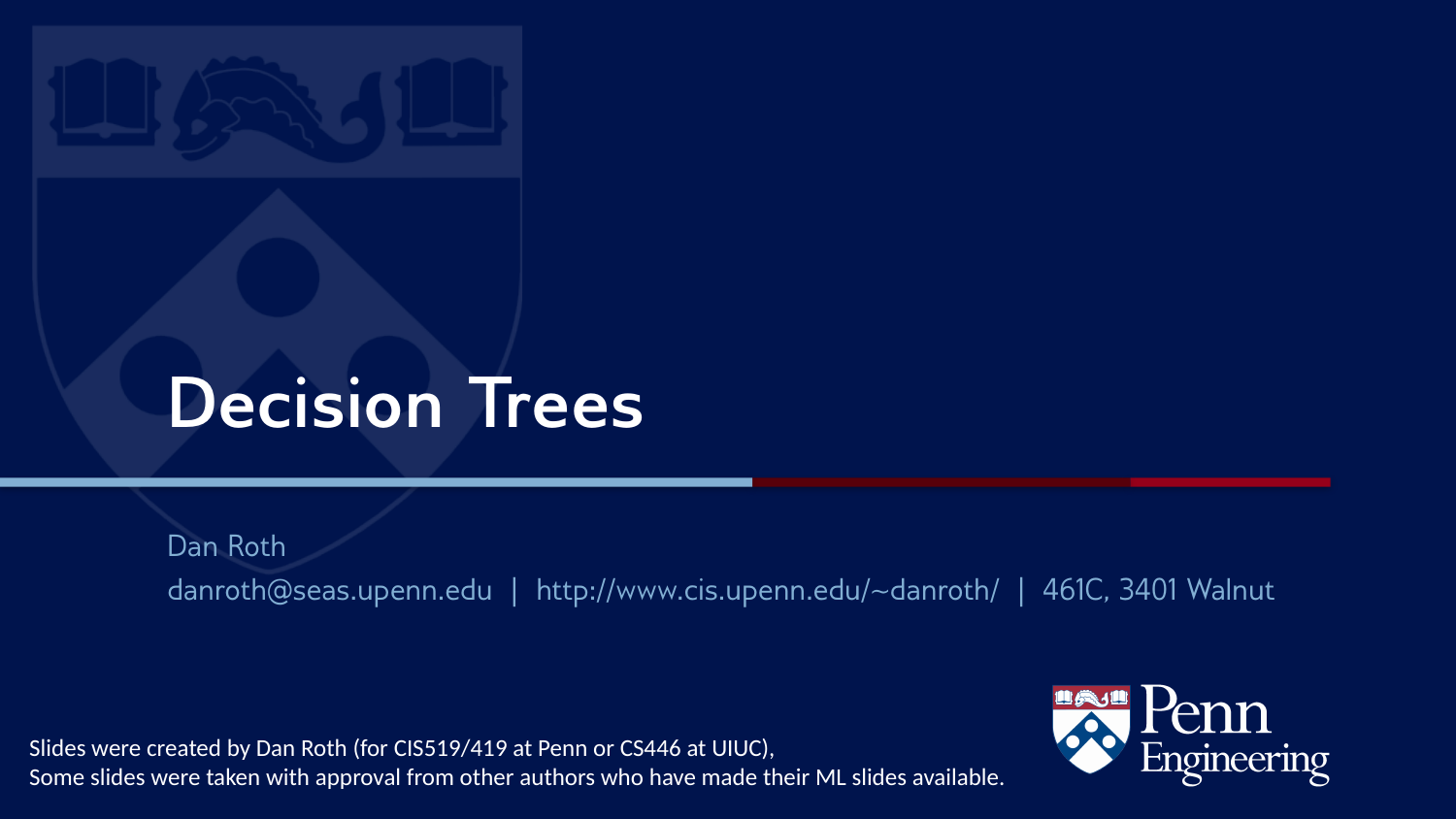

# Decision Trees

Dan Roth
danroth@seas.upenn.edu  |  http://www.cis.upenn.edu/~danroth/  |  461C, 3401 Walnut

Slides were created by Dan Roth (for CIS519/419 at Penn or CS446 at UIUC),
Some slides were taken with approval from other authors who have made their ML slides available.